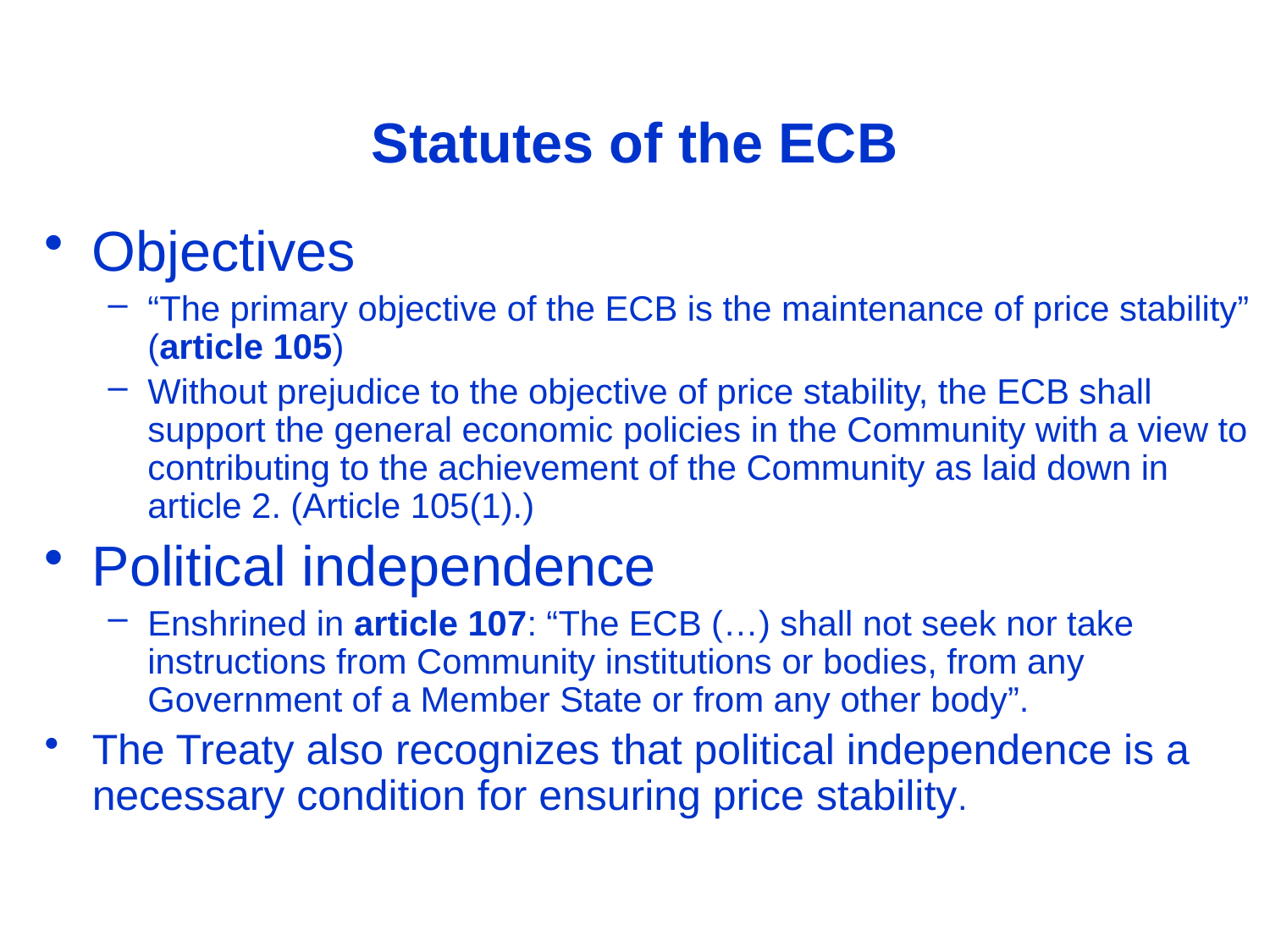

# Statutes of the ECB
Objectives
“The primary objective of the ECB is the maintenance of price stability” (article 105)
Without prejudice to the objective of price stability, the ECB shall support the general economic policies in the Community with a view to contributing to the achievement of the Community as laid down in article 2. (Article 105(1).)
Political independence
Enshrined in article 107: “The ECB (…) shall not seek nor take instructions from Community institutions or bodies, from any Government of a Member State or from any other body”.
The Treaty also recognizes that political independence is a necessary condition for ensuring price stability.